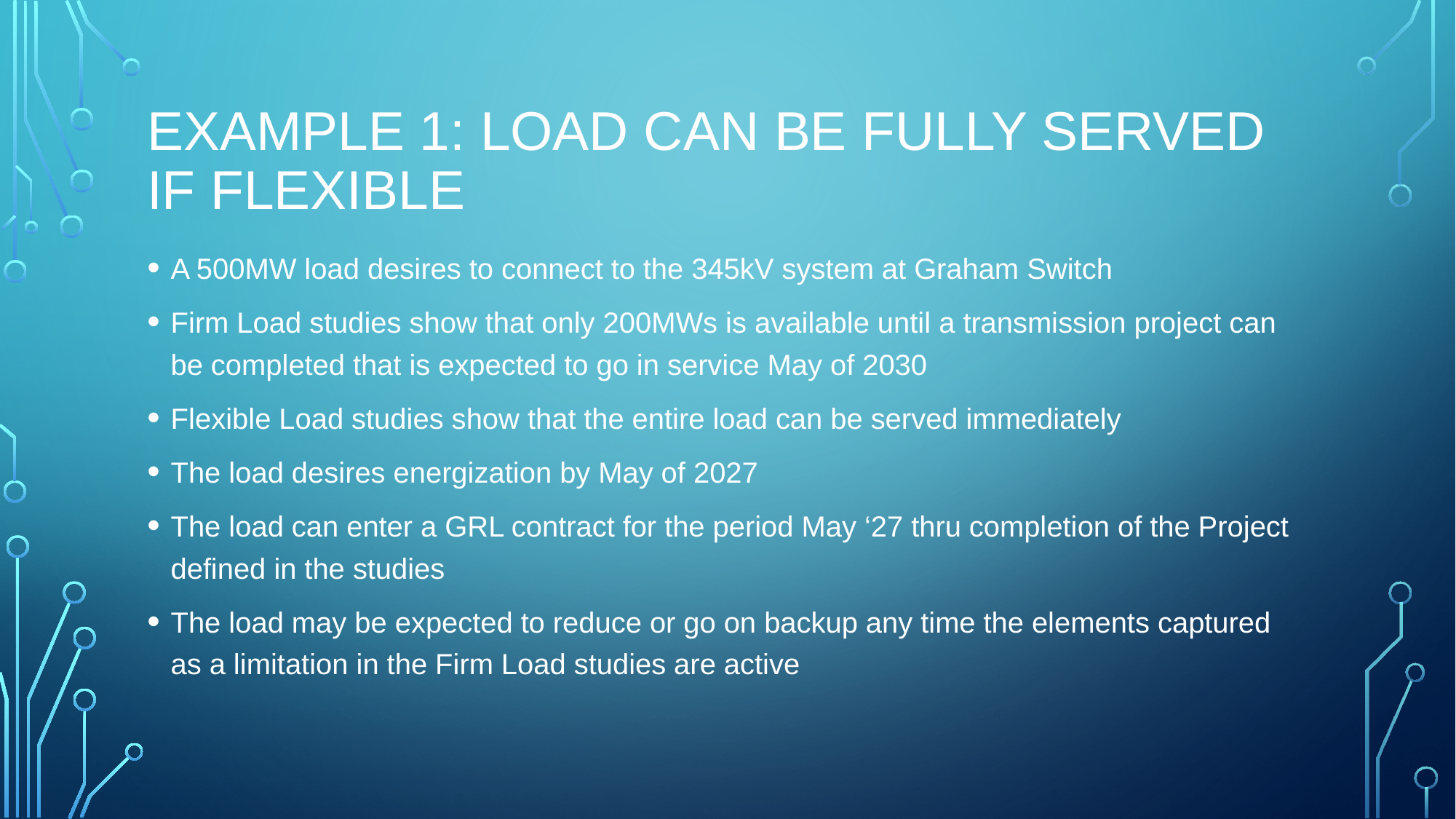

# Example 1: Load can be fully served if flexible
A 500MW load desires to connect to the 345kV system at Graham Switch
Firm Load studies show that only 200MWs is available until a transmission project can be completed that is expected to go in service May of 2030
Flexible Load studies show that the entire load can be served immediately
The load desires energization by May of 2027
The load can enter a GRL contract for the period May ‘27 thru completion of the Project defined in the studies
The load may be expected to reduce or go on backup any time the elements captured as a limitation in the Firm Load studies are active